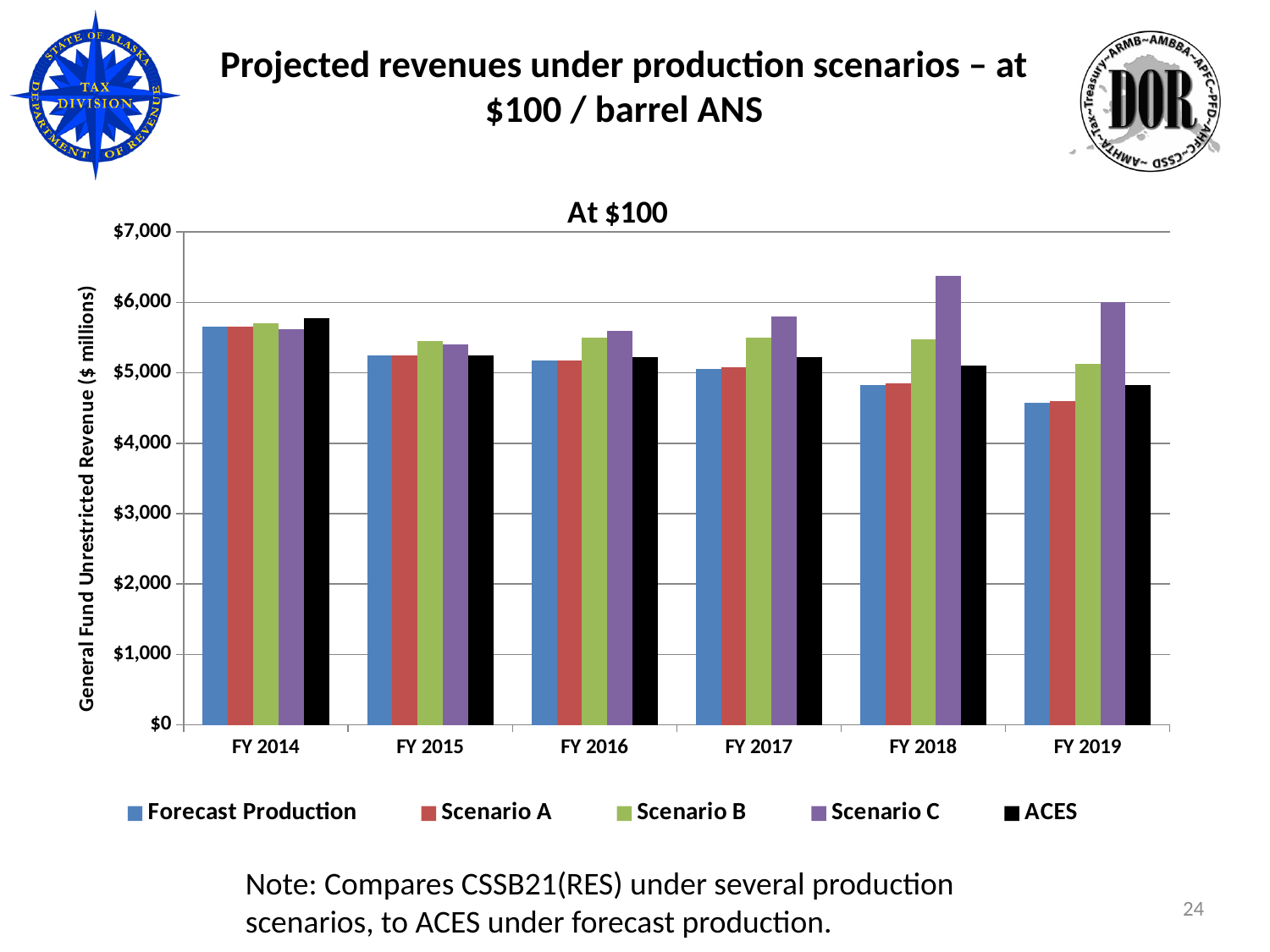

# Projected revenues under production scenarios – at $100 / barrel ANS

### Chart: At $100

| Category | Forecast Production | Scenario A | Scenario B | Scenario C | ACES |
|---|---|---|---|---|---|
| FY 2014 | 5650.0 | 5650.0 | 5700.0 | 5625.0 | 5775.0 |
| FY 2015 | 5250.0 | 5250.0 | 5450.0 | 5400.0 | 5250.0 |
| FY 2016 | 5175.0 | 5175.0 | 5500.0 | 5600.0 | 5225.0 |
| FY 2017 | 5050.0 | 5075.0 | 5500.0 | 5800.0 | 5225.0 |
| FY 2018 | 4825.0 | 4850.0 | 5475.0 | 6375.0 | 5100.0 |
| FY 2019 | 4575.0 | 4600.0 | 5125.0 | 6000.0 | 4825.0 |
Note: Compares CSSB21(RES) under several production scenarios, to ACES under forecast production.
24